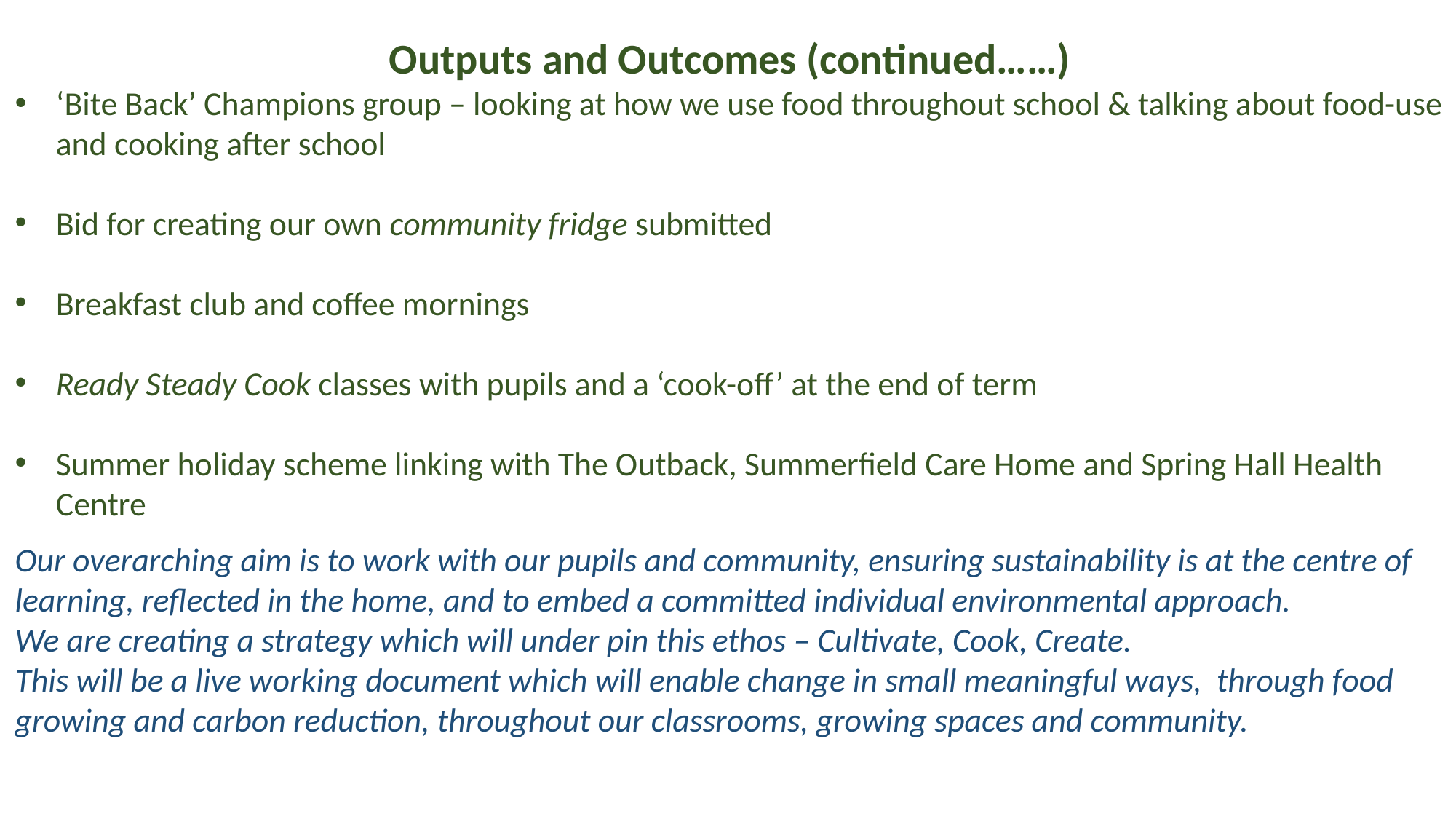

Outputs and Outcomes (continued……)
‘Bite Back’ Champions group – looking at how we use food throughout school & talking about food-use and cooking after school

Bid for creating our own community fridge submitted

Breakfast club and coffee mornings

Ready Steady Cook classes with pupils and a ‘cook-off’ at the end of term

Summer holiday scheme linking with The Outback, Summerfield Care Home and Spring Hall Health Centre
Our overarching aim is to work with our pupils and community, ensuring sustainability is at the centre of learning, reflected in the home, and to embed a committed individual environmental approach.
We are creating a strategy which will under pin this ethos – Cultivate, Cook, Create.
This will be a live working document which will enable change in small meaningful ways,  through food growing and carbon reduction, throughout our classrooms, growing spaces and community.